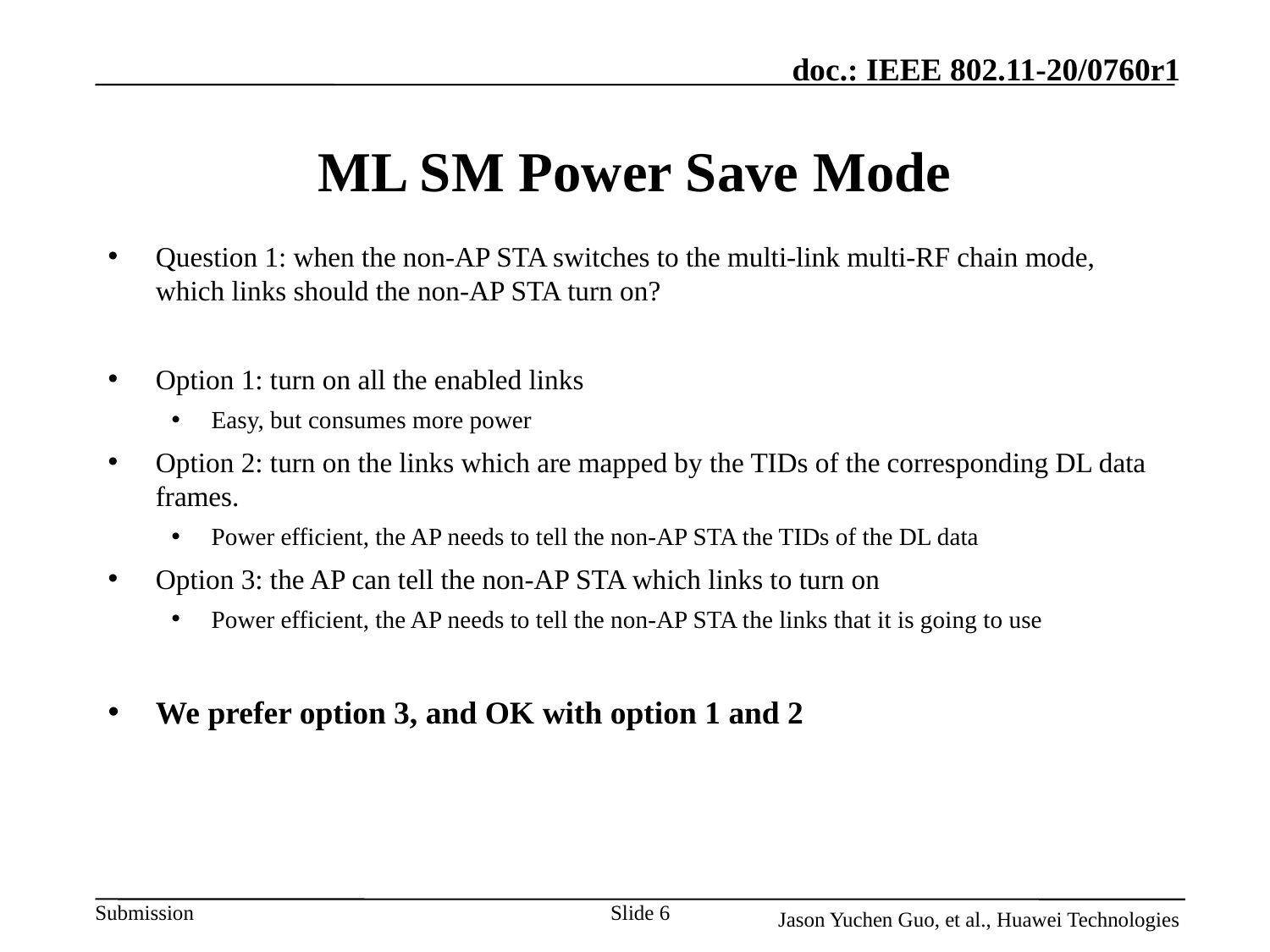

# ML SM Power Save Mode
Question 1: when the non-AP STA switches to the multi-link multi-RF chain mode, which links should the non-AP STA turn on?

Option 1: turn on all the enabled links
Easy, but consumes more power
Option 2: turn on the links which are mapped by the TIDs of the corresponding DL data frames.
Power efficient, the AP needs to tell the non-AP STA the TIDs of the DL data
Option 3: the AP can tell the non-AP STA which links to turn on
Power efficient, the AP needs to tell the non-AP STA the links that it is going to use

We prefer option 3, and OK with option 1 and 2

Slide 6